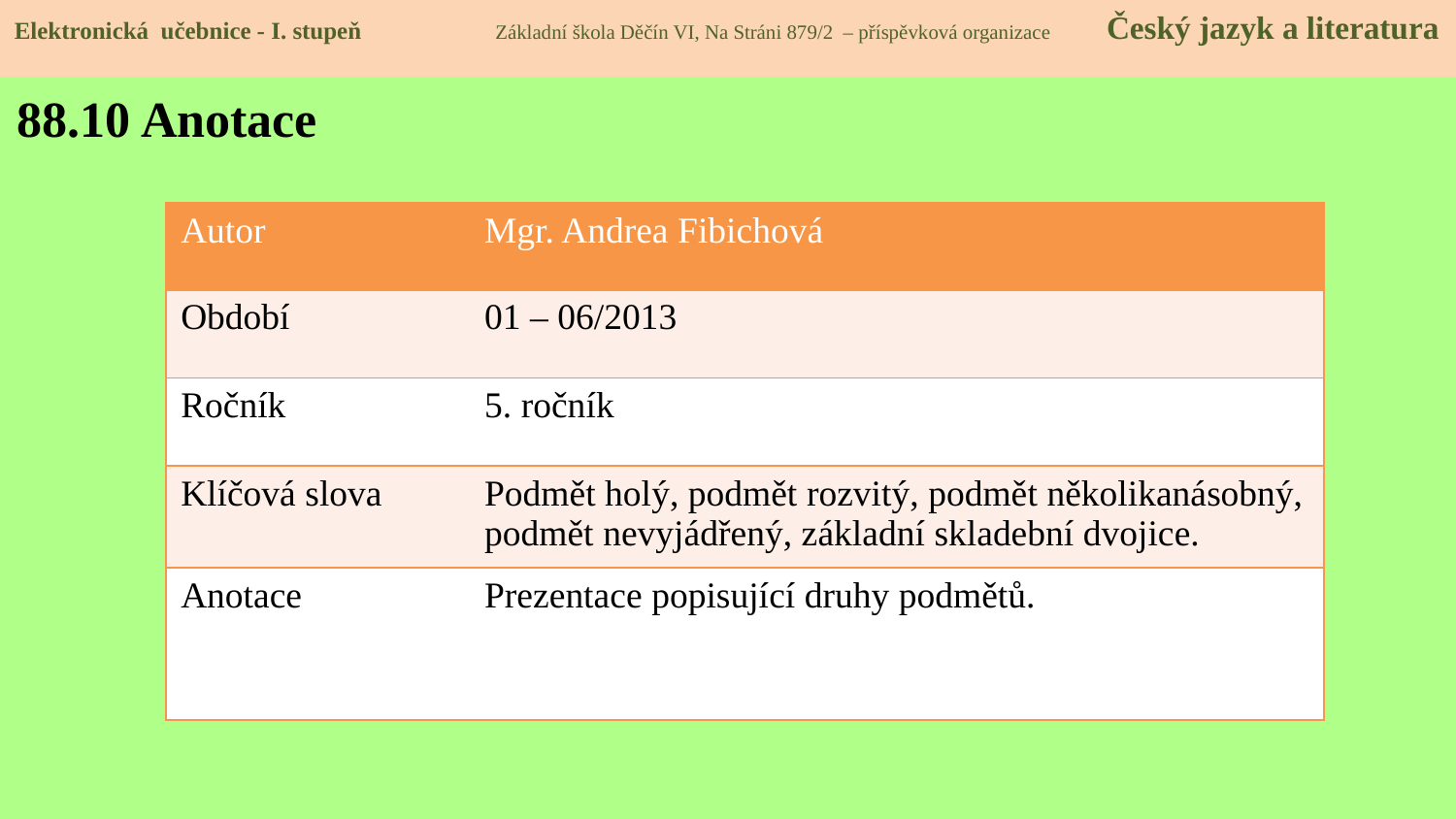

Elektronická  učebnice - I. stupeň                      Základní škola Děčín VI, Na Stráni 879/2  – příspěvková organizace           Český jazyk a literatura

88.10 Anotace
| Autor | Mgr. Andrea Fibichová |
| --- | --- |
| Období | 01 – 06/2013 |
| Ročník | 5. ročník |
| Klíčová slova | Podmět holý, podmět rozvitý, podmět několikanásobný, podmět nevyjádřený, základní skladební dvojice. |
| Anotace | Prezentace popisující druhy podmětů. |